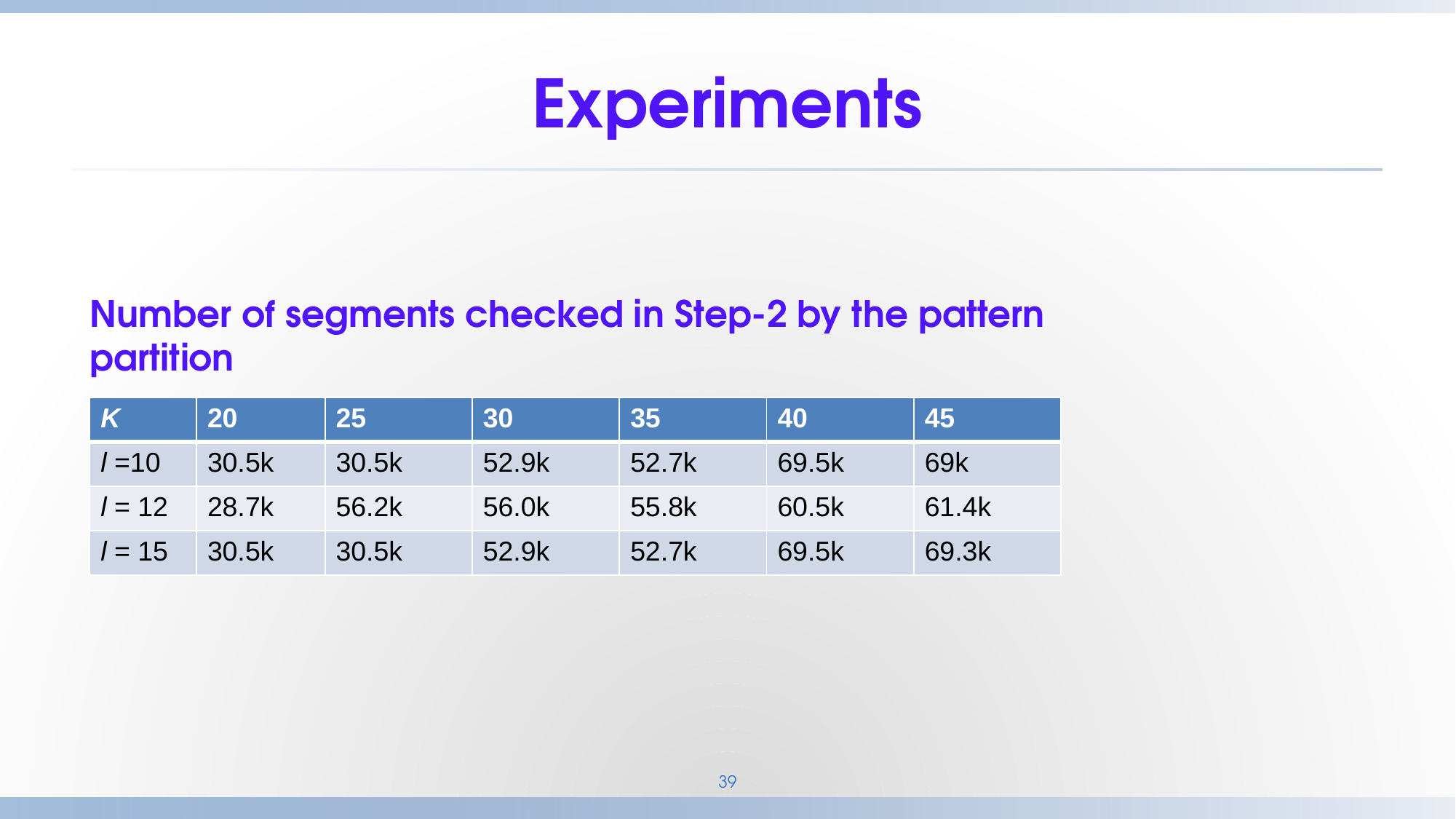

# Experiments
Number of segments checked in Step-2 by the pattern partition
| K | 20 | 25 | 30 | 35 | 40 | 45 |
| --- | --- | --- | --- | --- | --- | --- |
| l =10 | 30.5k | 30.5k | 52.9k | 52.7k | 69.5k | 69k |
| l = 12 | 28.7k | 56.2k | 56.0k | 55.8k | 60.5k | 61.4k |
| l = 15 | 30.5k | 30.5k | 52.9k | 52.7k | 69.5k | 69.3k |
39